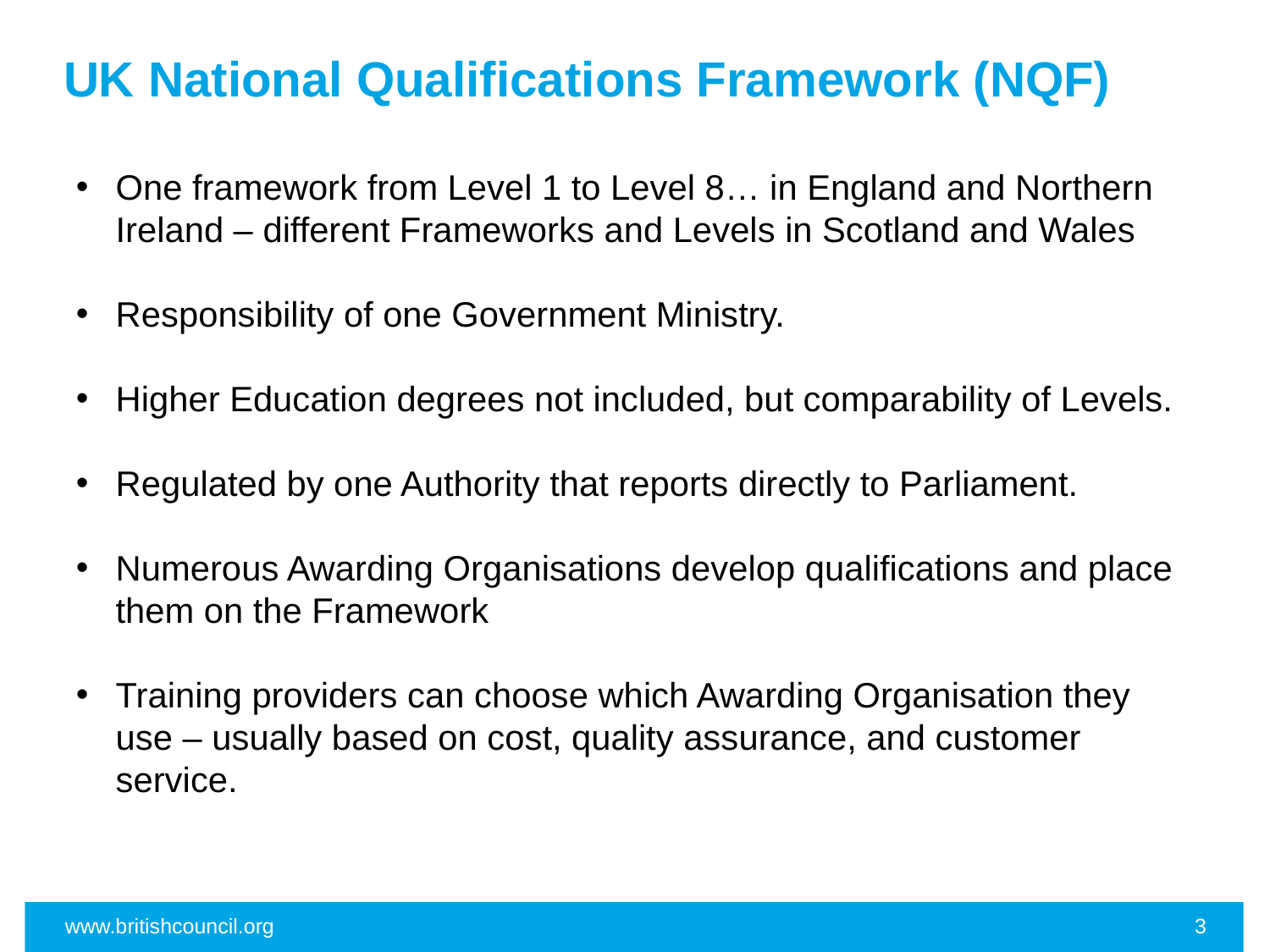

# UK National Qualifications Framework (NQF)
One framework from Level 1 to Level 8… in England and Northern Ireland – different Frameworks and Levels in Scotland and Wales

Responsibility of one Government Ministry.

Higher Education degrees not included, but comparability of Levels.

Regulated by one Authority that reports directly to Parliament.

Numerous Awarding Organisations develop qualifications and place them on the Framework

Training providers can choose which Awarding Organisation they use – usually based on cost, quality assurance, and customer service.

www.britishcouncil.org
3